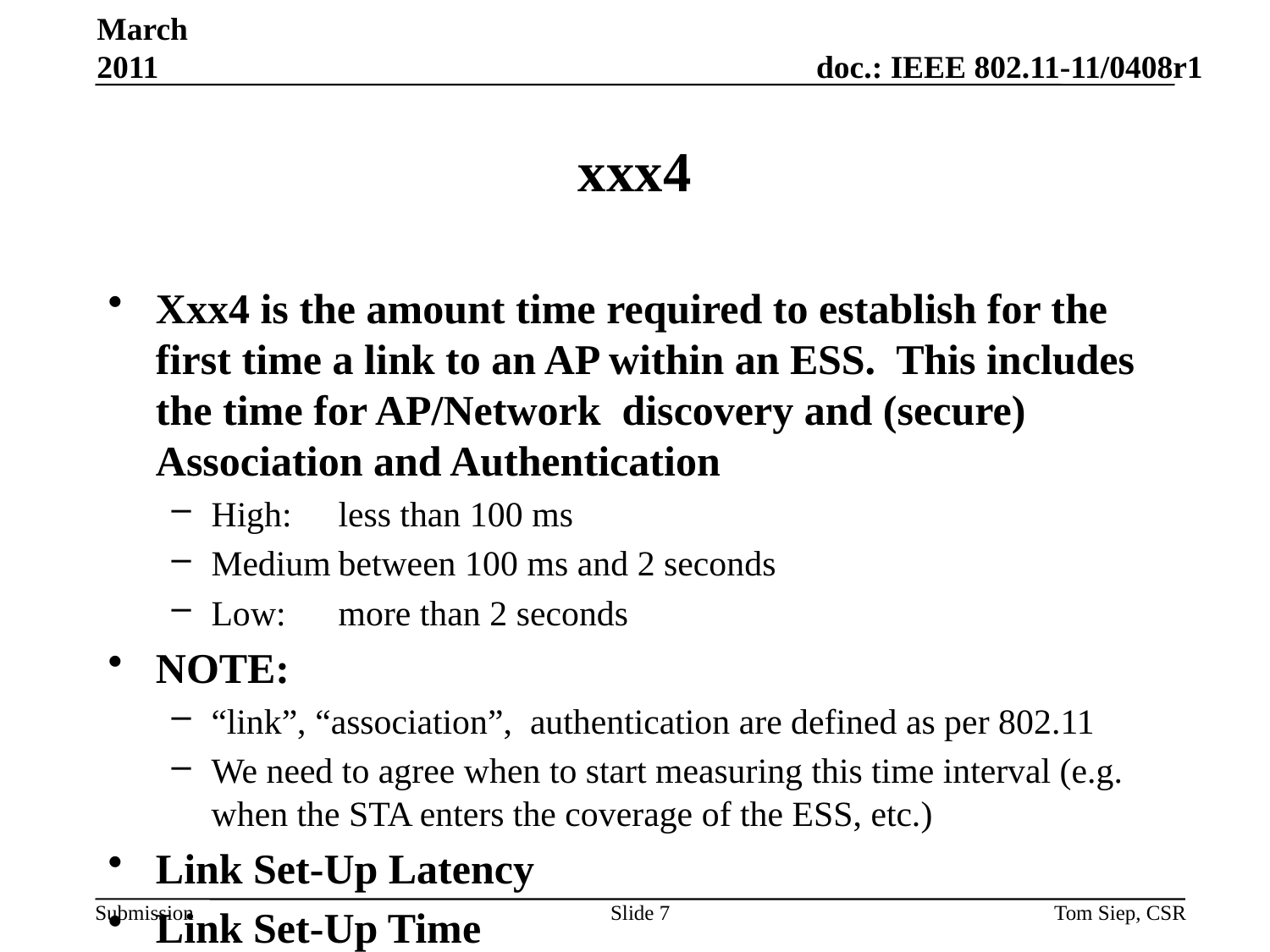

March 2011
# xxx4
Xxx4 is the amount time required to establish for the first time a link to an AP within an ESS.  This includes the time for AP/Network  discovery and (secure) Association and Authentication
High:	less than 100 ms
Medium	between 100 ms and 2 seconds
Low:	more than 2 seconds
NOTE:
“link”, “association”,  authentication are defined as per 802.11
We need to agree when to start measuring this time interval (e.g. when the STA enters the coverage of the ESS, etc.)
Link Set-Up Latency
Link Set-Up Time
Slide 7
Tom Siep, CSR